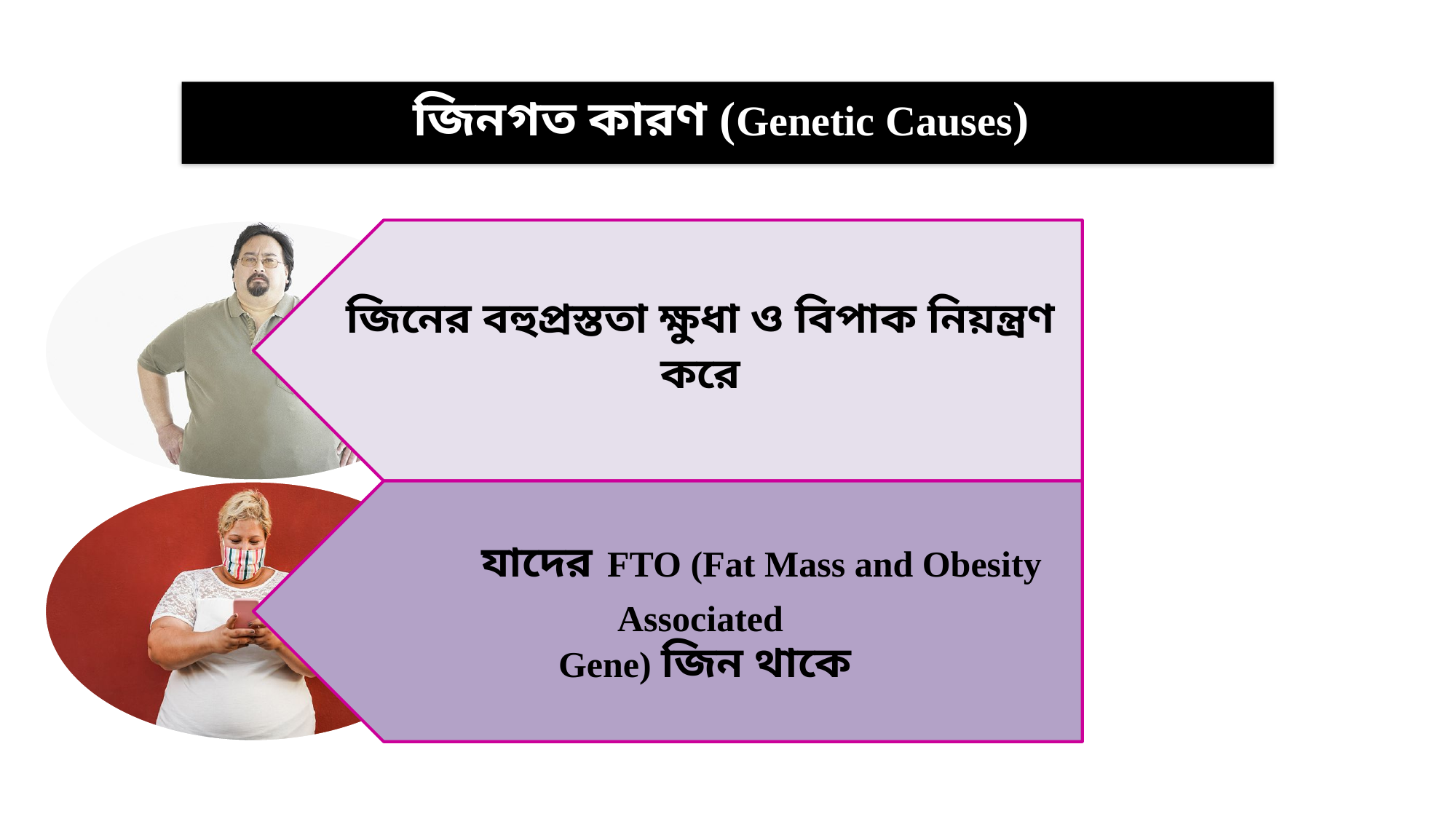

জিনগত কারণ (Genetic Causes)
           যাদের FTO (Fat Mass and Obesity Associated
 Gene) জিন থাকে
জিনের বহুপ্রস্ততা ক্ষুধা ও বিপাক নিয়ন্ত্রণ করে